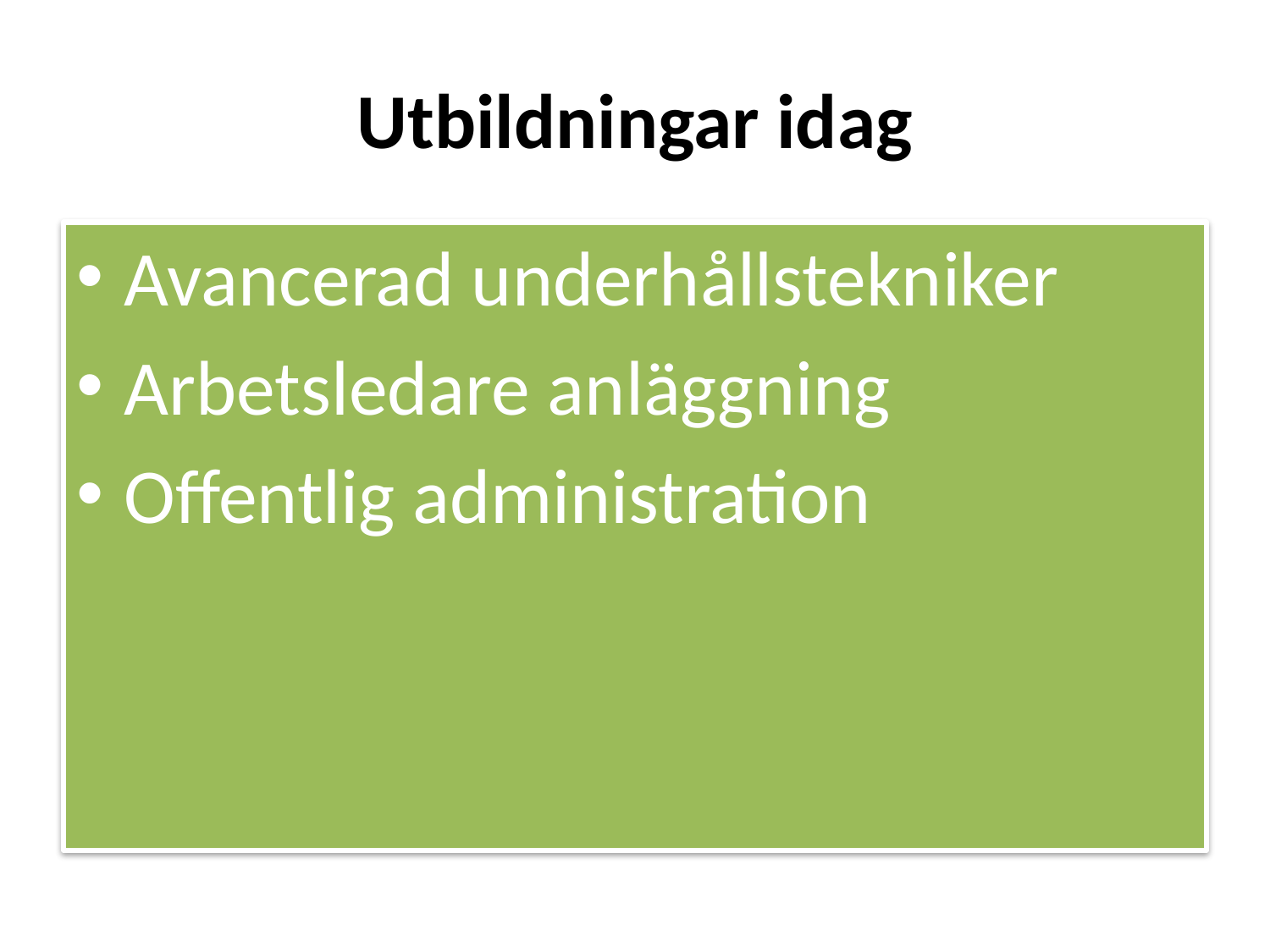

# Utbildningar idag
Avancerad underhållstekniker
Arbetsledare anläggning
Offentlig administration